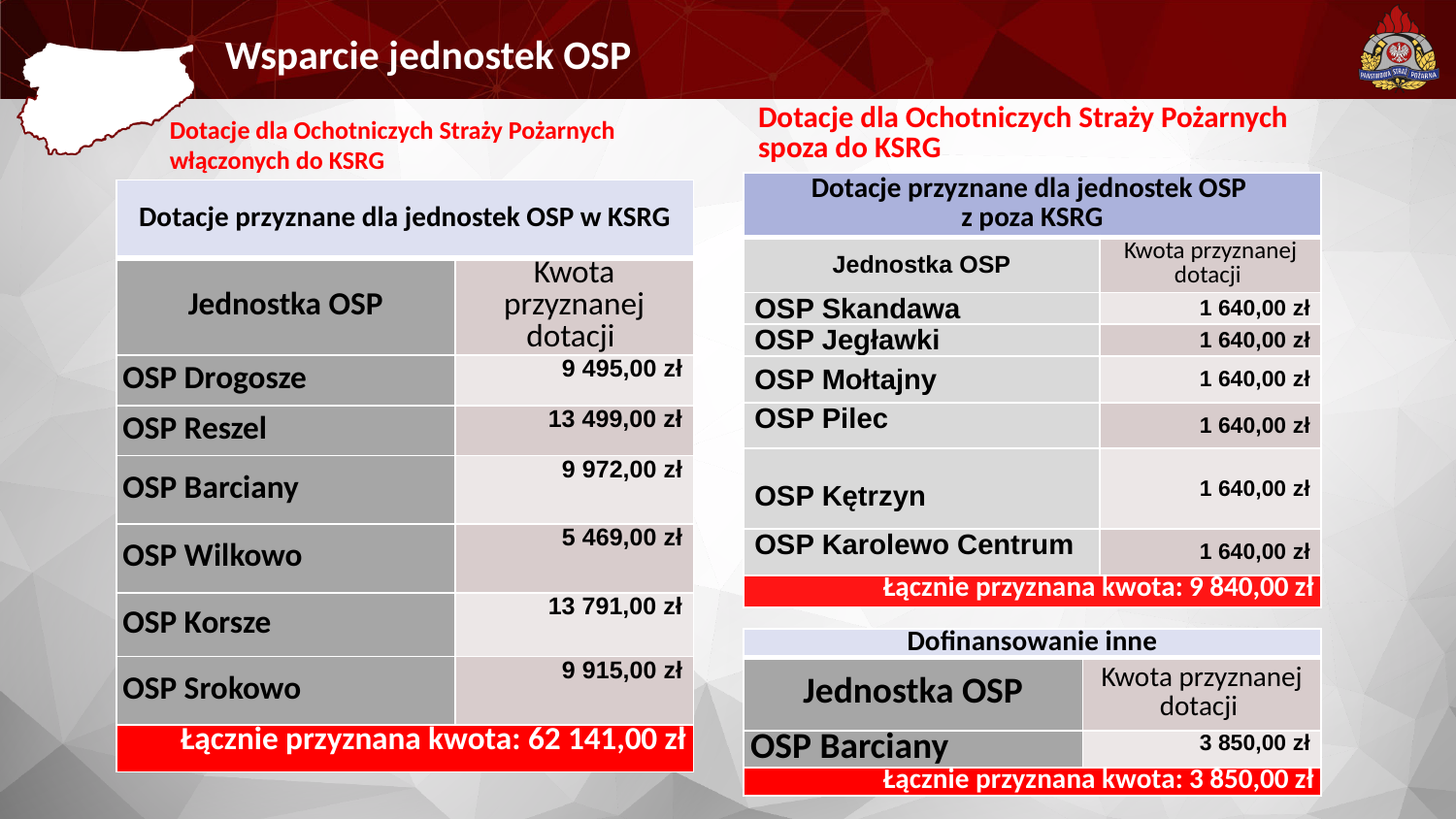

Wsparcie jednostek OSP
Dotacje dla Ochotniczych Straży Pożarnych
spoza do KSRG
Dotacje dla Ochotniczych Straży Pożarnych
włączonych do KSRG
| Dotacje przyznane dla jednostek OSP z poza KSRG |  |
| --- | --- |
| Jednostka OSP | Kwota przyznanej dotacji |
| OSP Skandawa | 1 640,00 zł |
| OSP Jegławki | 1 640,00 zł |
| OSP Mołtajny | 1 640,00 zł |
| OSP Pilec | 1 640,00 zł |
| OSP Kętrzyn | 1 640,00 zł |
| OSP Karolewo Centrum | 1 640,00 zł |
| Łącznie przyznana kwota: 9 840,00 zł |  |
| Dotacje przyznane dla jednostek OSP w KSRG |  |
| --- | --- |
| Jednostka OSP | Kwota przyznanej dotacji |
| OSP Drogosze | 9 495,00 zł |
| OSP Reszel | 13 499,00 zł |
| OSP Barciany | 9 972,00 zł |
| OSP Wilkowo | 5 469,00 zł |
| OSP Korsze | 13 791,00 zł |
| OSP Srokowo | 9 915,00 zł |
| Łącznie przyznana kwota: 62 141,00 zł |  |
| Dofinansowanie inne |  |
| --- | --- |
| Jednostka OSP | Kwota przyznanej dotacji |
| OSP Barciany | 3 850,00 zł |
| Łącznie przyznana kwota: 3 850,00 zł |  |